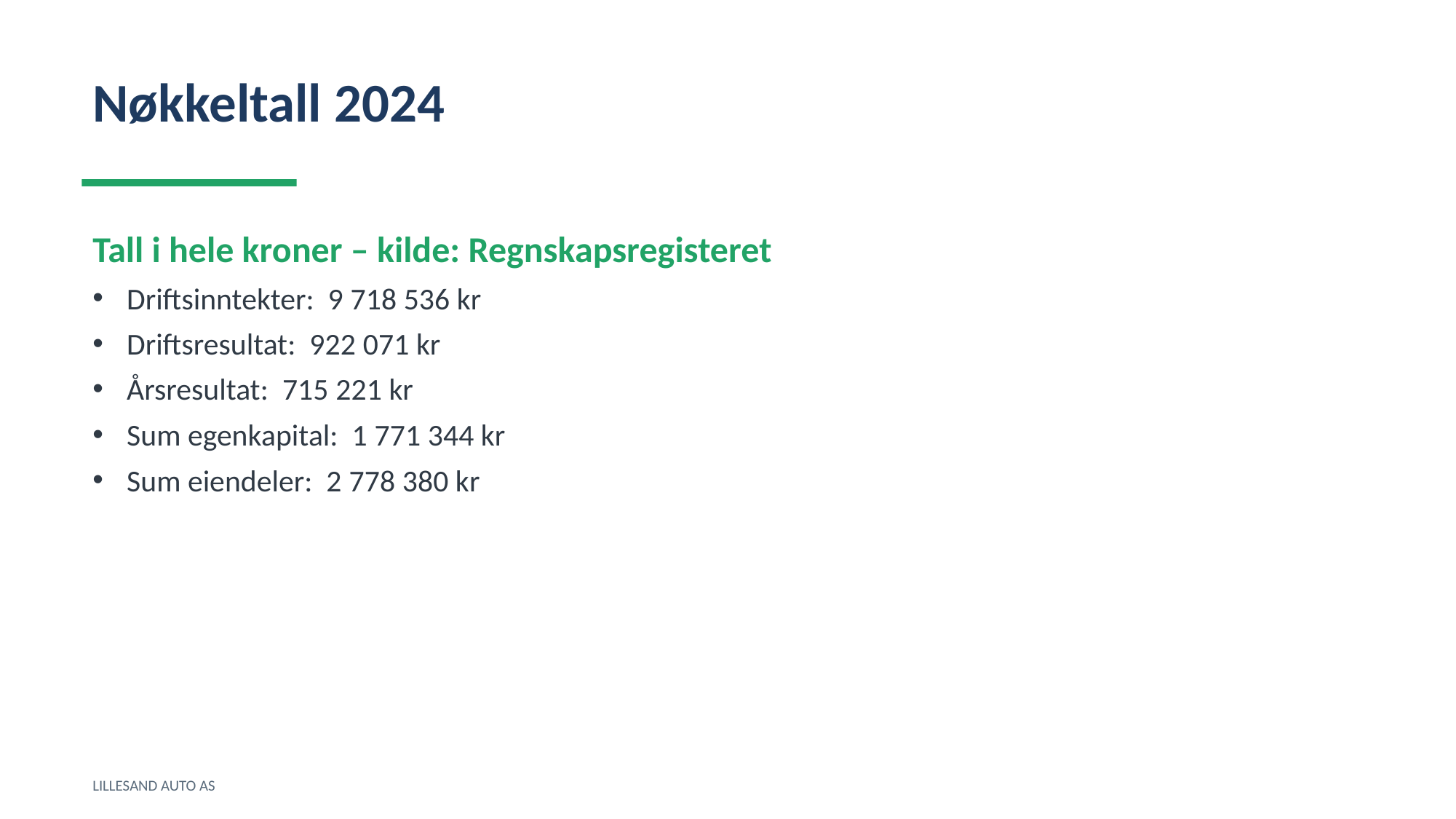

Nøkkeltall 2024

Tall i hele kroner – kilde: Regnskapsregisteret
Driftsinntekter:  9 718 536 kr
Driftsresultat:  922 071 kr
Årsresultat:  715 221 kr
Sum egenkapital:  1 771 344 kr
Sum eiendeler:  2 778 380 kr
LILLESAND AUTO AS